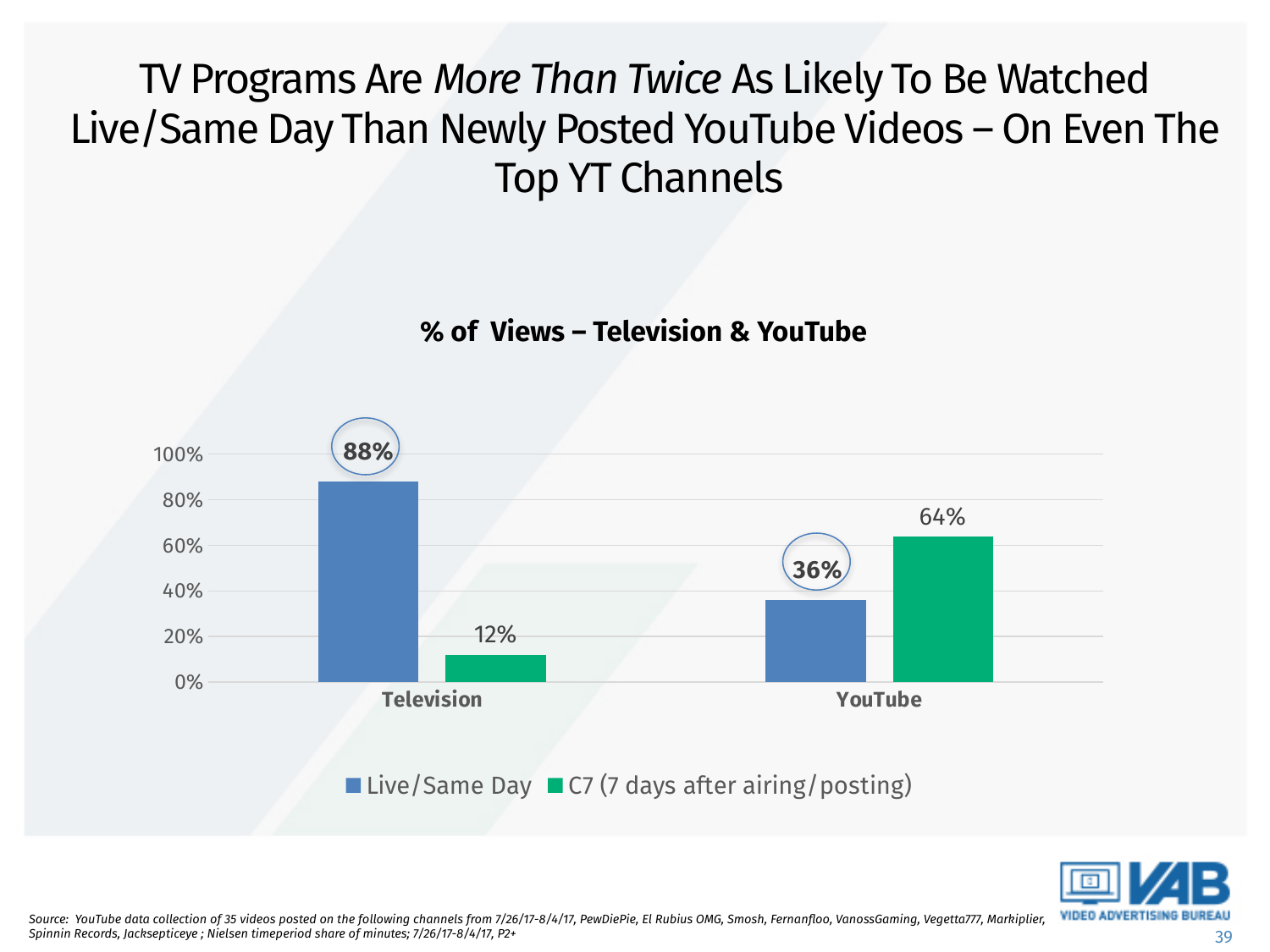

# TV Programs Are More Than Twice As Likely To Be Watched Live/Same Day Than Newly Posted YouTube Videos – On Even The Top YT Channels
% of  Views – Television & YouTube

### Chart

| Category | Live/Same Day | C7 (7 days after airing/posting) |
|---|---|---|
| Television | 0.88 | 0.12 |
| YouTube | 0.36 | 0.64 |
Source:  YouTube data collection of 35 videos posted on the following channels from 7/26/17-8/4/17, PewDiePie, El Rubius OMG, Smosh, Fernanfloo, VanossGaming, Vegetta777, Markiplier, Spinnin Records, Jacksepticeye ; Nielsen timeperiod share of minutes; 7/26/17-8/4/17, P2+